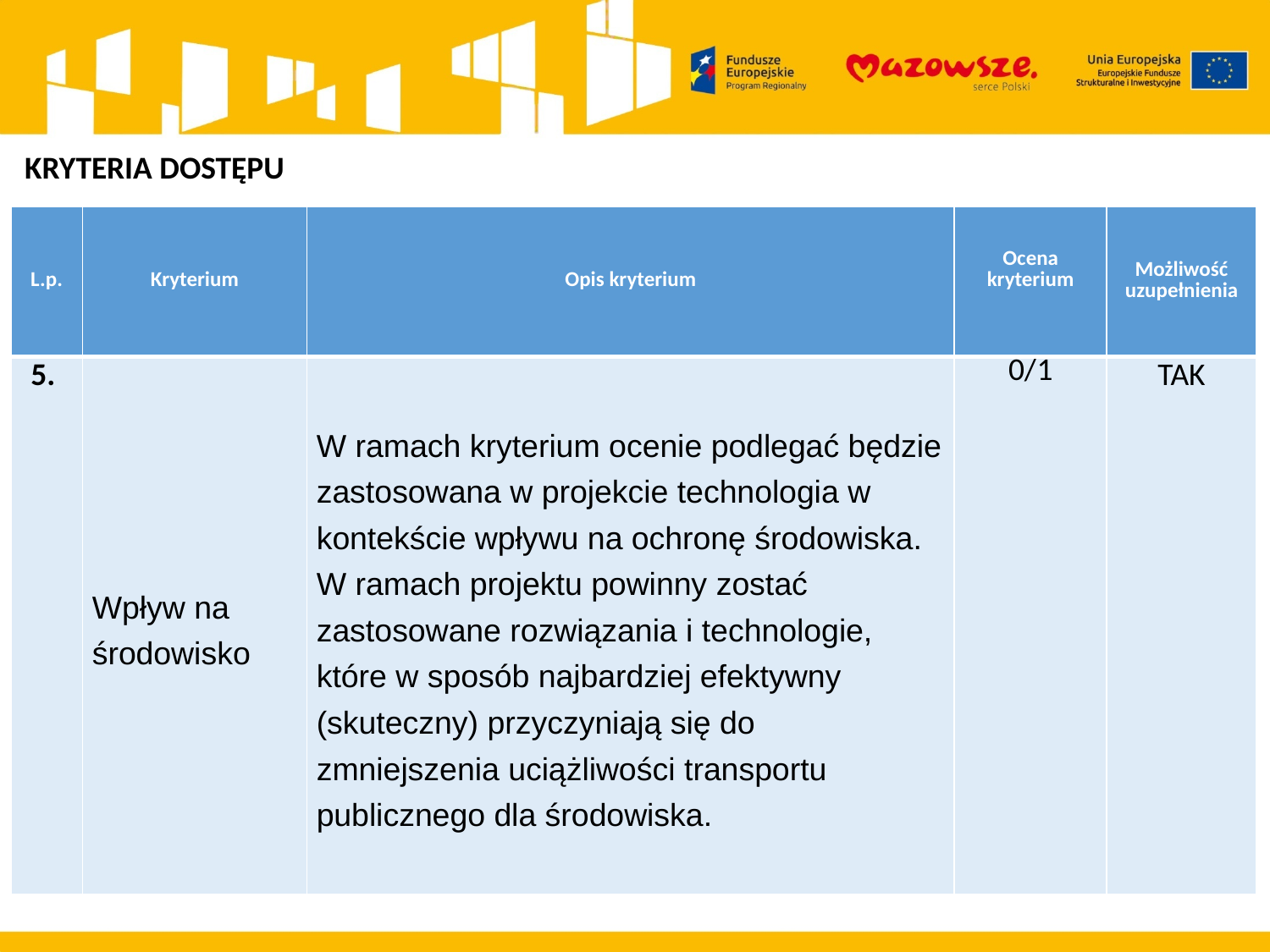

KRYTERIA DOSTĘPU
| L.p. | Kryterium | Opis kryterium | Ocena kryterium | Możliwość uzupełnienia |
| --- | --- | --- | --- | --- |
| 5. | Wpływ na środowisko | W ramach kryterium ocenie podlegać będzie zastosowana w projekcie technologia w kontekście wpływu na ochronę środowiska. W ramach projektu powinny zostać zastosowane rozwiązania i technologie, które w sposób najbardziej efektywny (skuteczny) przyczyniają się do zmniejszenia uciążliwości transportu publicznego dla środowiska. | 0/1 | TAK |